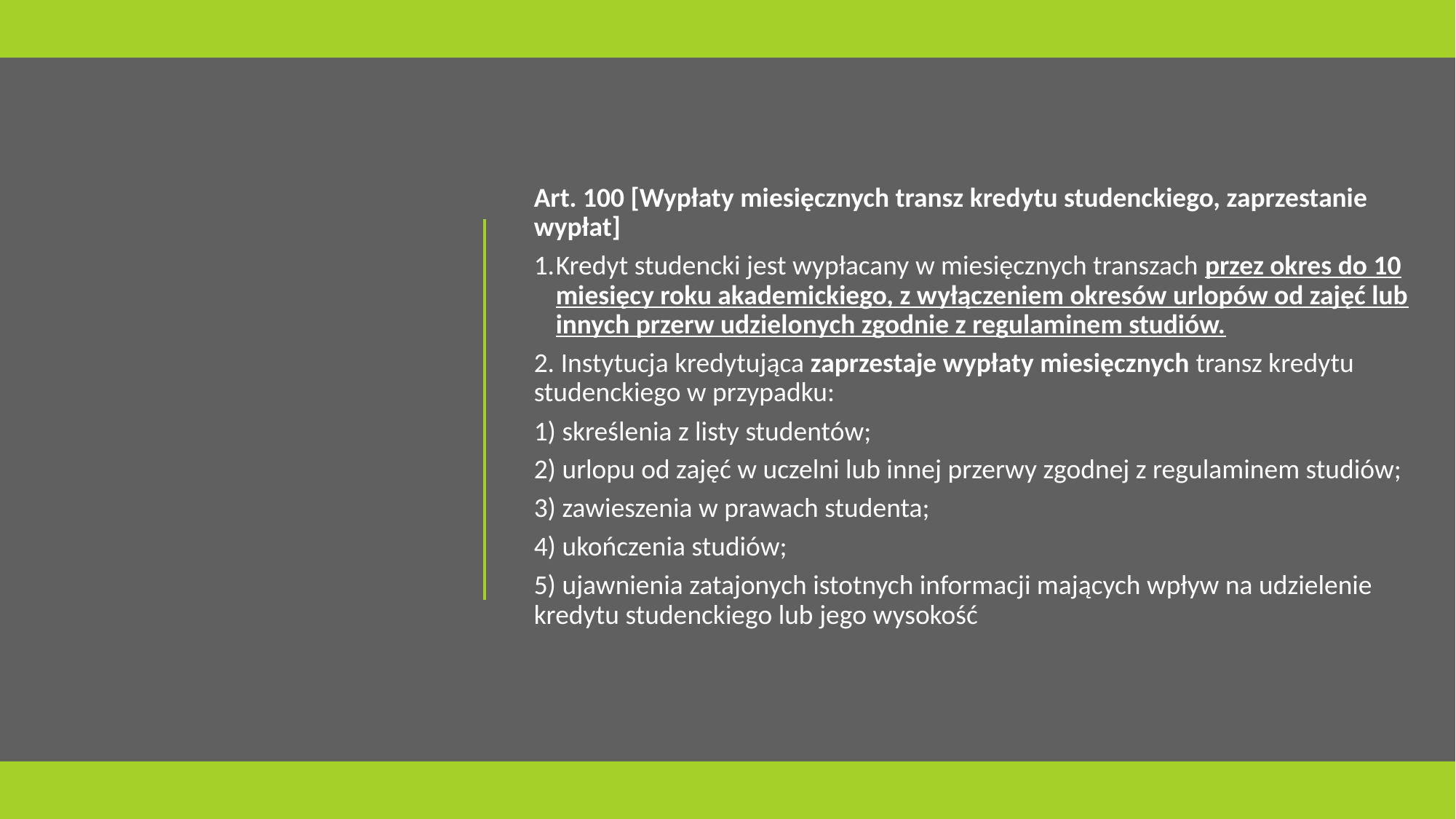

Art. 100 [Wypłaty miesięcznych transz kredytu studenckiego, zaprzestanie wypłat]
Kredyt studencki jest wypłacany w miesięcznych transzach przez okres do 10 miesięcy roku akademickiego, z wyłączeniem okresów urlopów od zajęć lub innych przerw udzielonych zgodnie z regulaminem studiów.
2. Instytucja kredytująca zaprzestaje wypłaty miesięcznych transz kredytu studenckiego w przypadku:
1) skreślenia z listy studentów;
2) urlopu od zajęć w uczelni lub innej przerwy zgodnej z regulaminem studiów;
3) zawieszenia w prawach studenta;
4) ukończenia studiów;
5) ujawnienia zatajonych istotnych informacji mających wpływ na udzielenie kredytu studenckiego lub jego wysokość
#